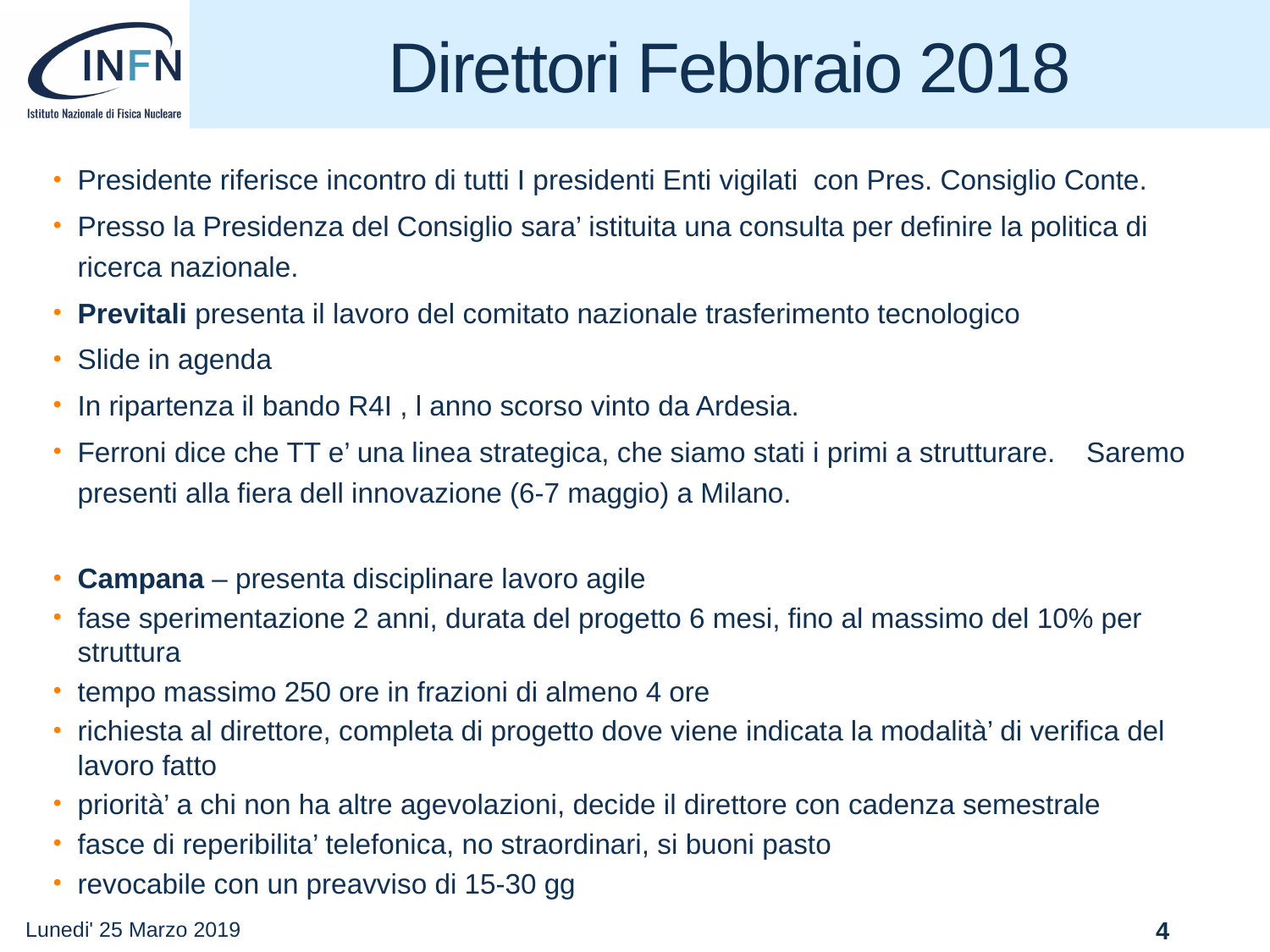

# Direttori Febbraio 2018
Presidente riferisce incontro di tutti I presidenti Enti vigilati  con Pres. Consiglio Conte.
Presso la Presidenza del Consiglio sara’ istituita una consulta per definire la politica di ricerca nazionale.
Previtali presenta il lavoro del comitato nazionale trasferimento tecnologico
Slide in agenda
In ripartenza il bando R4I , l anno scorso vinto da Ardesia.
Ferroni dice che TT e’ una linea strategica, che siamo stati i primi a strutturare.    Saremo presenti alla fiera dell innovazione (6-7 maggio) a Milano.

Campana – presenta disciplinare lavoro agile
fase sperimentazione 2 anni, durata del progetto 6 mesi, fino al massimo del 10% per struttura
tempo massimo 250 ore in frazioni di almeno 4 ore
richiesta al direttore, completa di progetto dove viene indicata la modalità’ di verifica del lavoro fatto
priorità’ a chi non ha altre agevolazioni, decide il direttore con cadenza semestrale
fasce di reperibilita’ telefonica, no straordinari, si buoni pasto
revocabile con un preavviso di 15-30 gg
Lunedi' 25 Marzo 2019
4